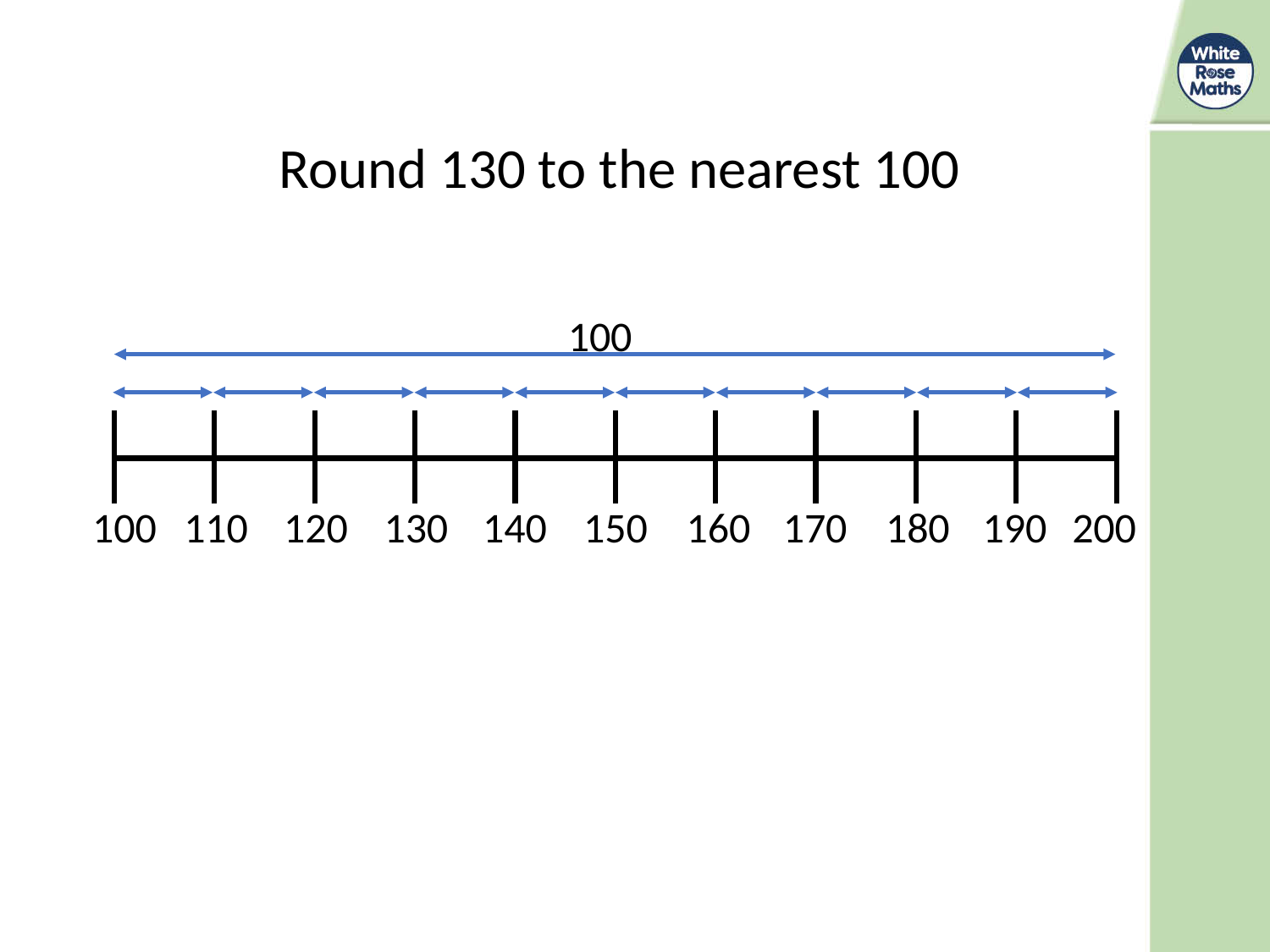

Round 130 to the nearest 100
100
100
110
120
130
140
150
160
170
180
190
200